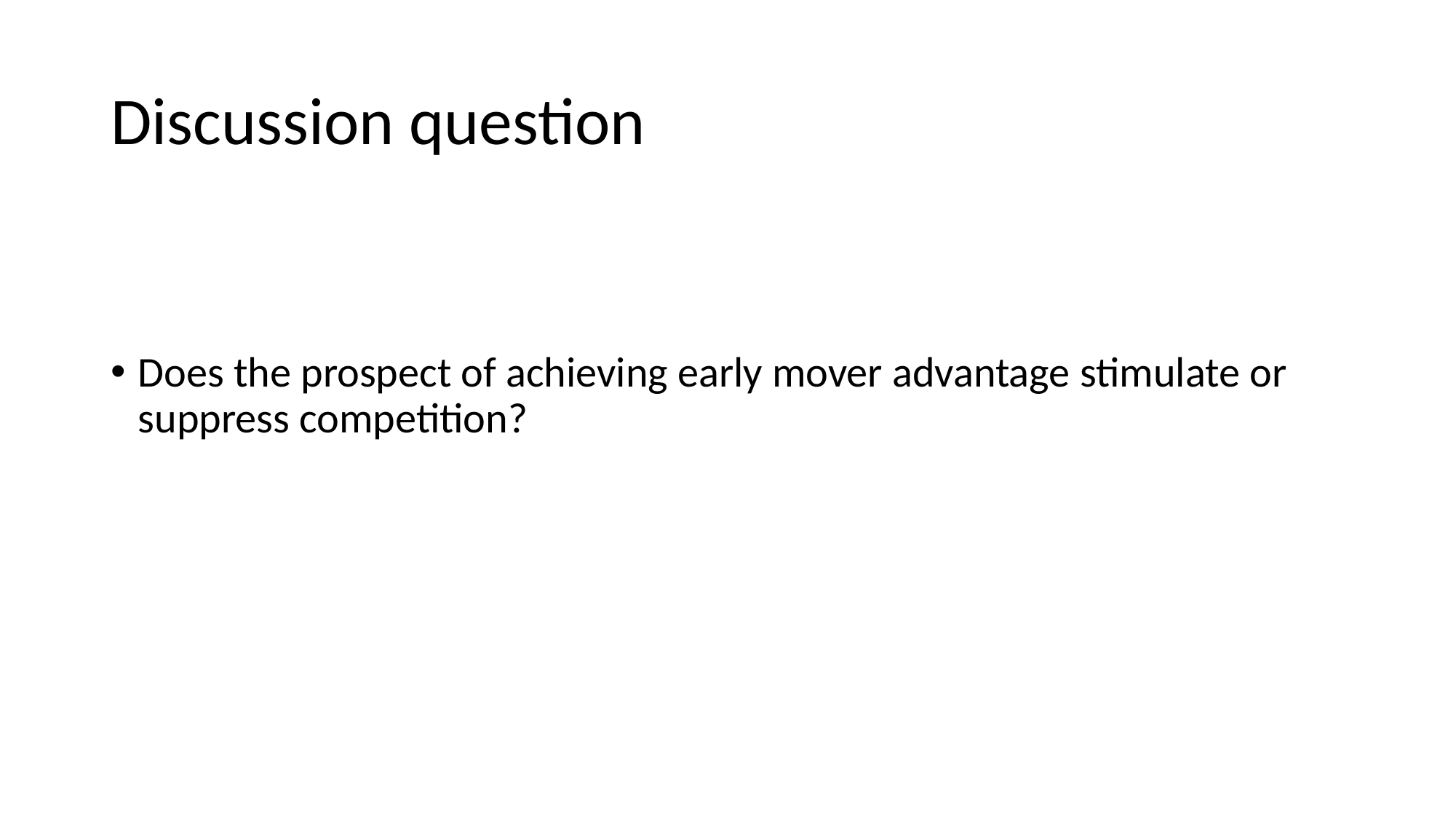

# Discussion question

Does the prospect of achieving early mover advantage stimulate or suppress competition?